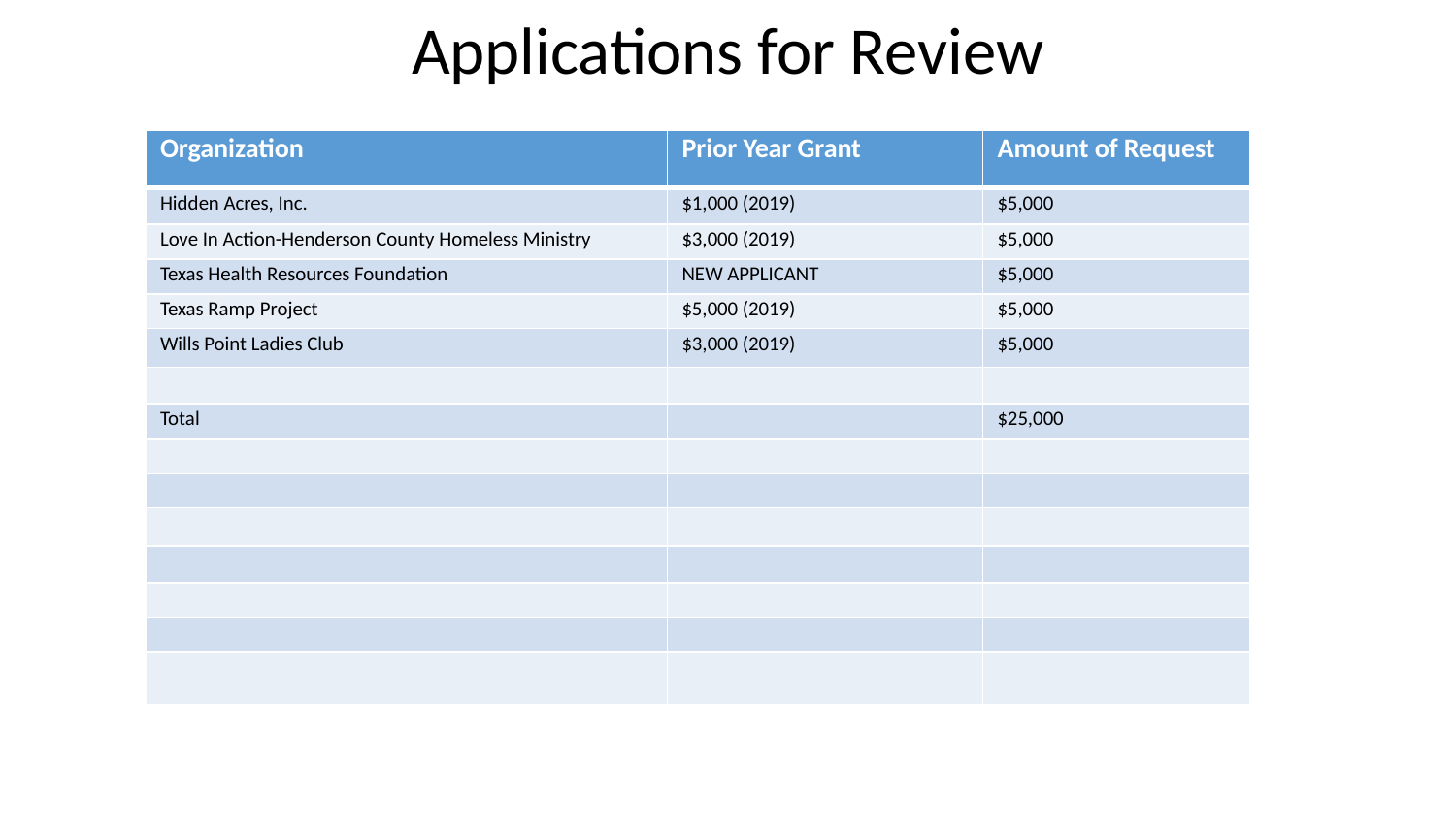

# Applications for Review
| Organization | Prior Year Grant | Amount of Request |
| --- | --- | --- |
| Hidden Acres, Inc. | $1,000 (2019) | $5,000 |
| Love In Action-Henderson County Homeless Ministry | $3,000 (2019) | $5,000 |
| Texas Health Resources Foundation | NEW APPLICANT | $5,000 |
| Texas Ramp Project | $5,000 (2019) | $5,000 |
| Wills Point Ladies Club | $3,000 (2019) | $5,000 |
|  |  |  |
| Total |  | $25,000 |
|  |  |  |
|  |  |  |
|  |  |  |
|  |  |  |
|  |  |  |
|  |  |  |
|  |  |  |